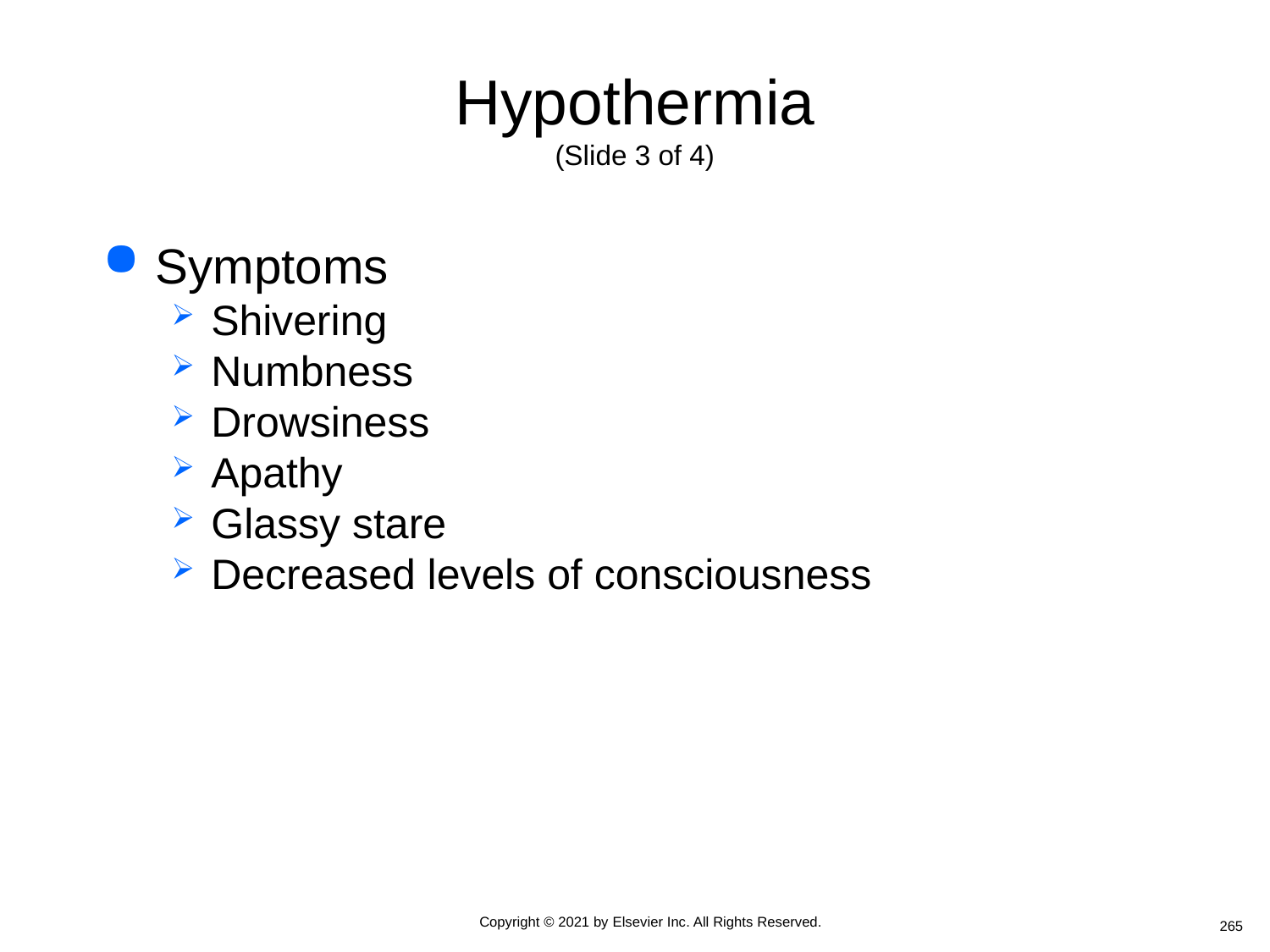

# Hypothermia (Slide 3 of 4)
Symptoms
Shivering
Numbness
Drowsiness
Apathy
Glassy stare
Decreased levels of consciousness

265